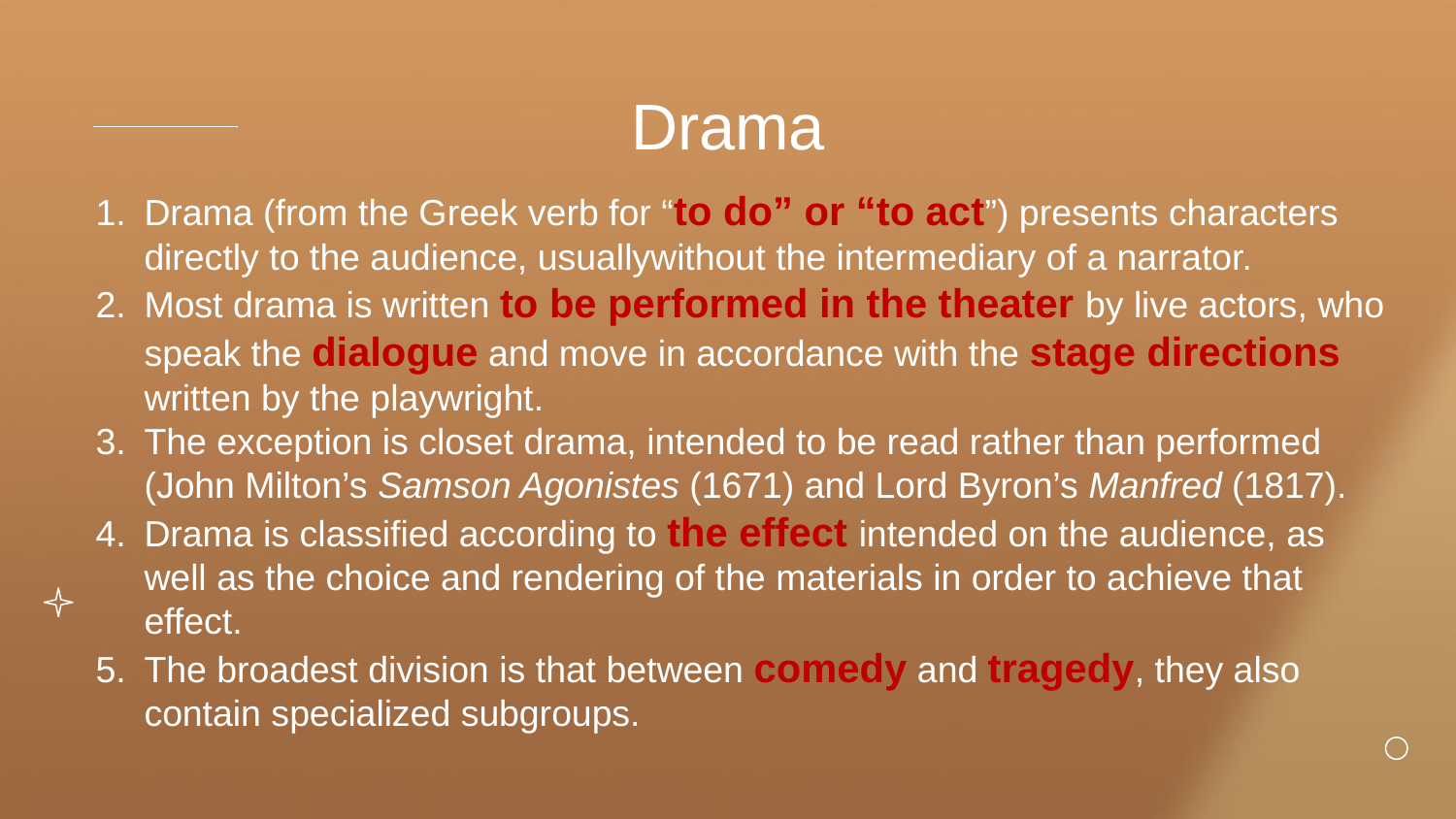

# Drama
Drama (from the Greek verb for “to do” or “to act”) presents characters directly to the audience, usuallywithout the intermediary of a narrator.
Most drama is written to be performed in the theater by live actors, who speak the dialogue and move in accordance with the stage directions written by the playwright.
The exception is closet drama, intended to be read rather than performed (John Milton’s Samson Agonistes (1671) and Lord Byron’s Manfred (1817).
Drama is classified according to the effect intended on the audience, as well as the choice and rendering of the materials in order to achieve that effect.
The broadest division is that between comedy and tragedy, they also contain specialized subgroups.